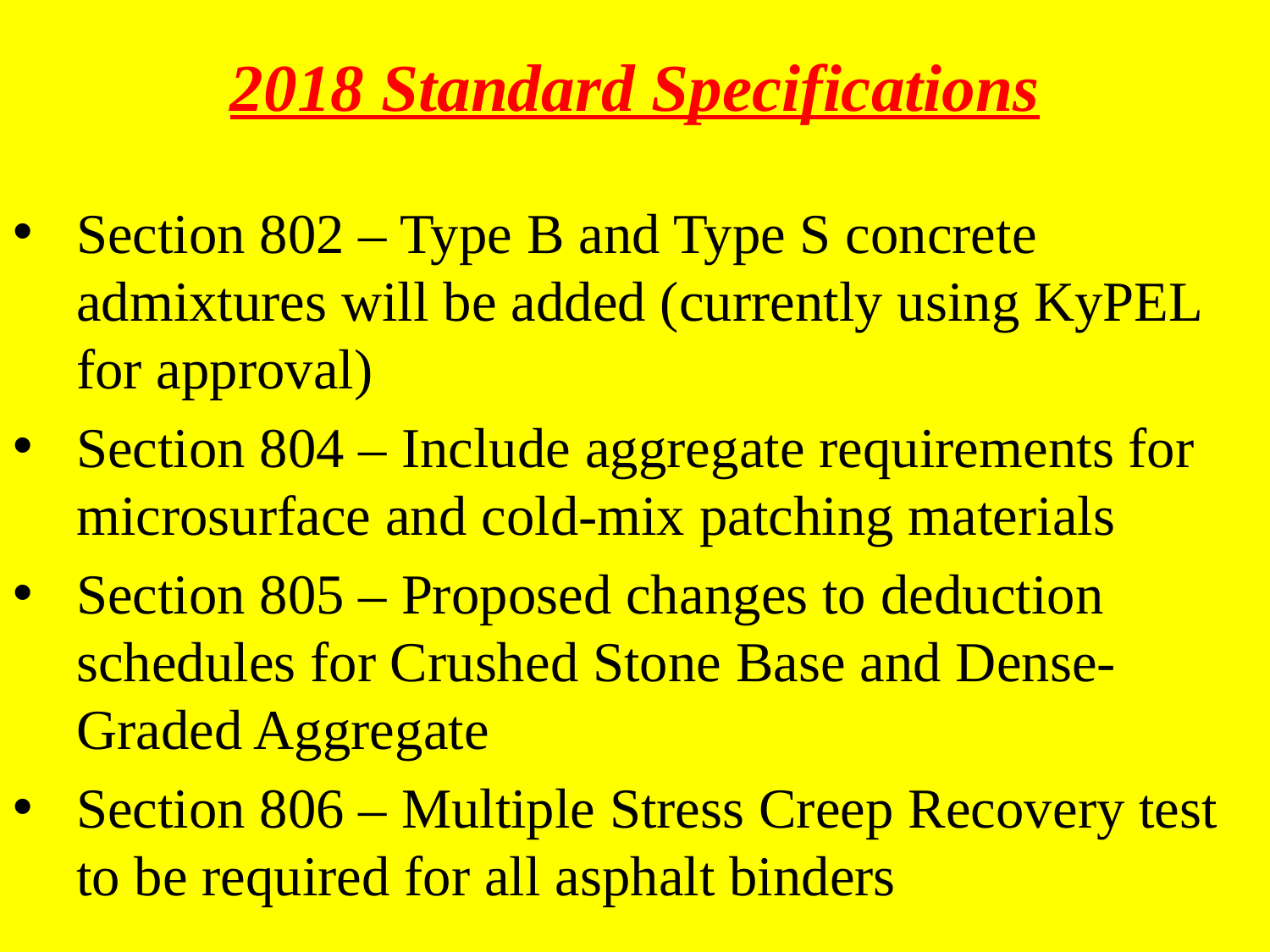

2018 Standard Specifications
Section 802 – Type B and Type S concrete admixtures will be added (currently using KyPEL for approval)
Section 804 – Include aggregate requirements for microsurface and cold-mix patching materials
Section 805 – Proposed changes to deduction schedules for Crushed Stone Base and Dense-Graded Aggregate
Section 806 – Multiple Stress Creep Recovery test to be required for all asphalt binders